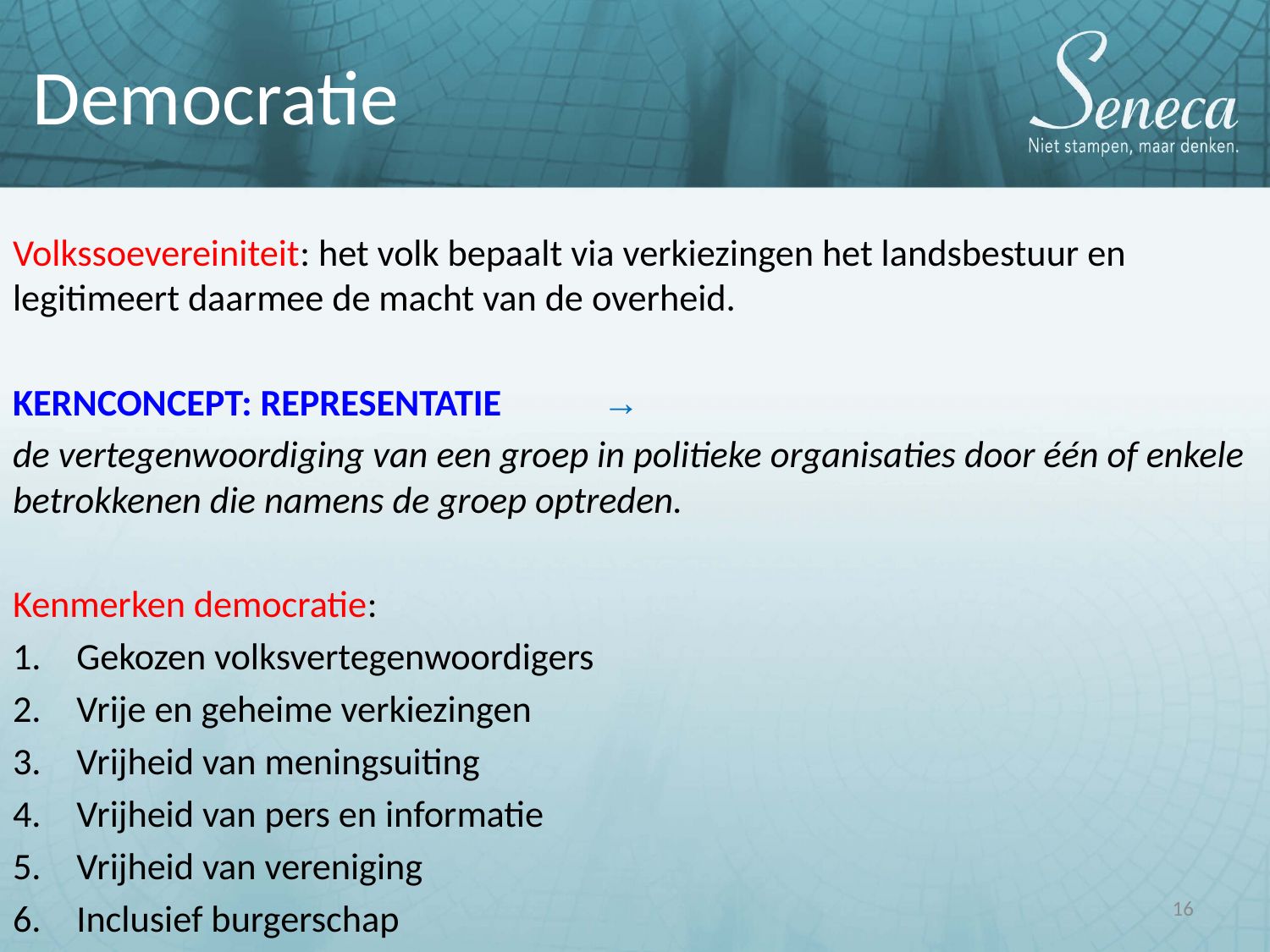

Democratie
Volkssoevereiniteit: het volk bepaalt via verkiezingen het landsbestuur en legitimeert daarmee de macht van de overheid.

KERNCONCEPT: REPRESENTATIE	 →
de vertegenwoordiging van een groep in politieke organisaties door één of enkele betrokkenen die namens de groep optreden.

Kenmerken democratie:
Gekozen volksvertegenwoordigers
Vrije en geheime verkiezingen
Vrijheid van meningsuiting
Vrijheid van pers en informatie
Vrijheid van vereniging
Inclusief burgerschap
16